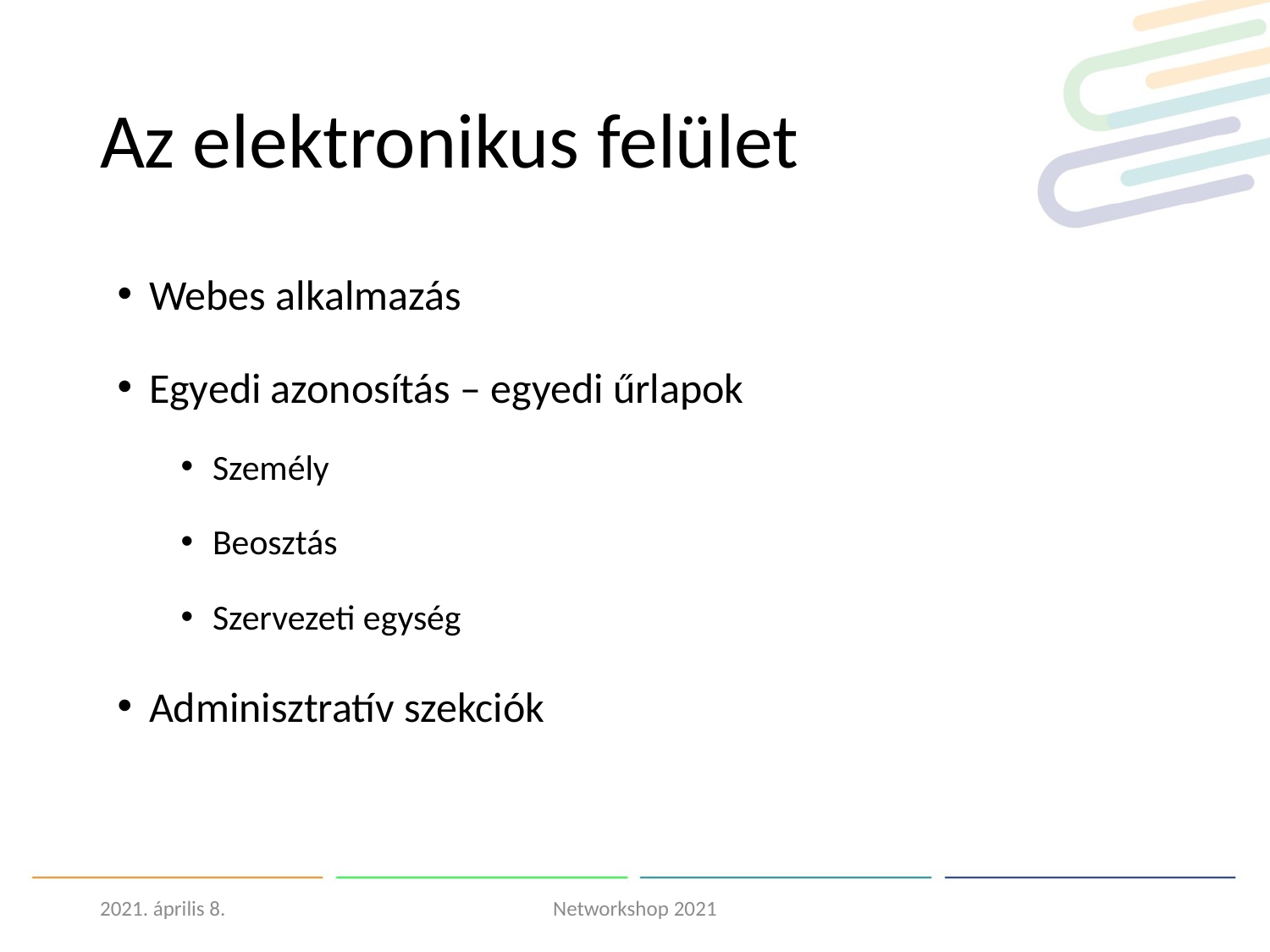

# Az elektronikus felület
Webes alkalmazás
Egyedi azonosítás – egyedi űrlapok
Személy
Beosztás
Szervezeti egység
Adminisztratív szekciók
2021. április 8.
Networkshop 2021